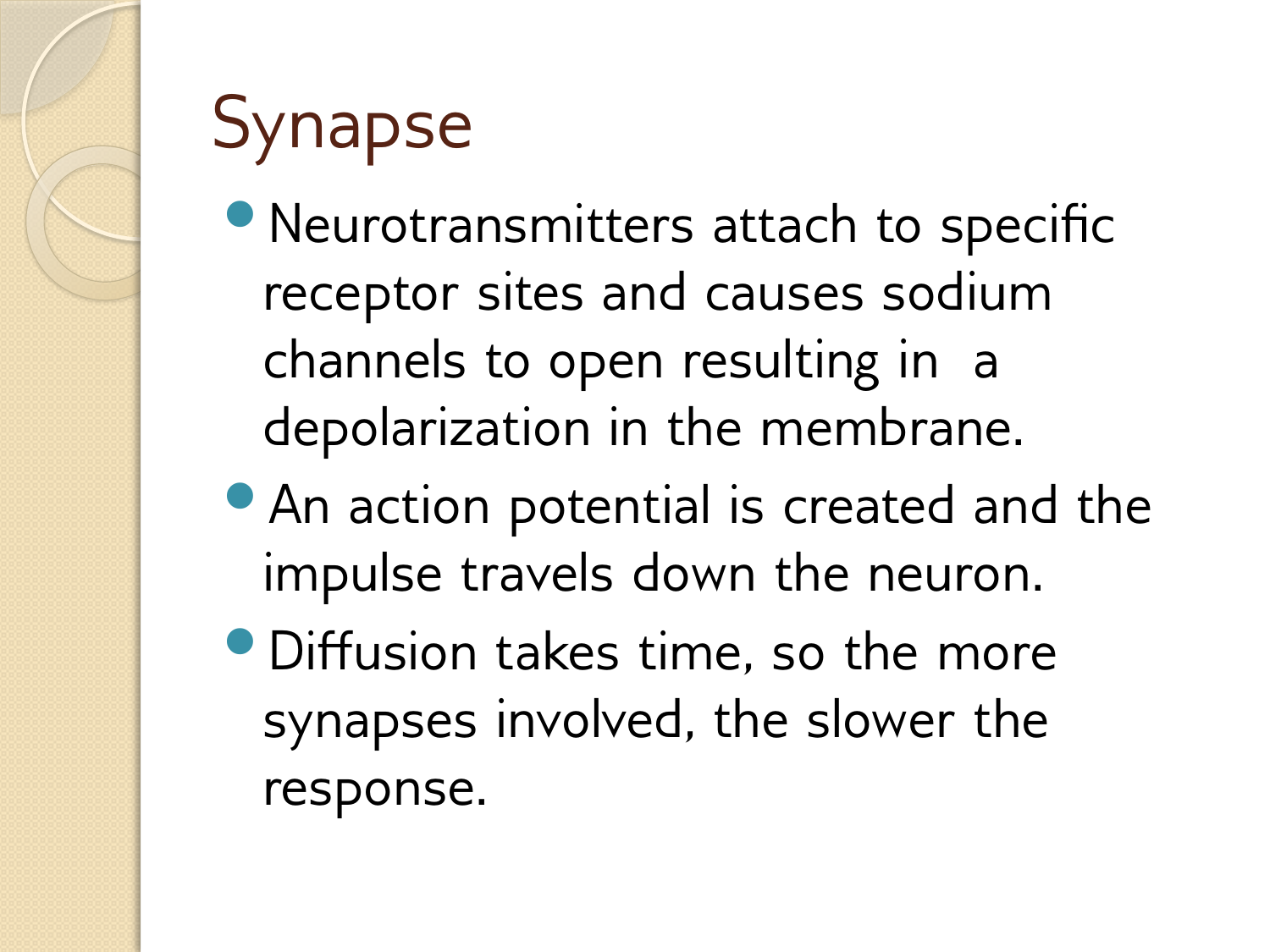

# Synapse
Neurotransmitters attach to specific receptor sites and causes sodium channels to open resulting in  a depolarization in the membrane.
An action potential is created and the impulse travels down the neuron.
Diffusion takes time, so the more synapses involved, the slower the response.